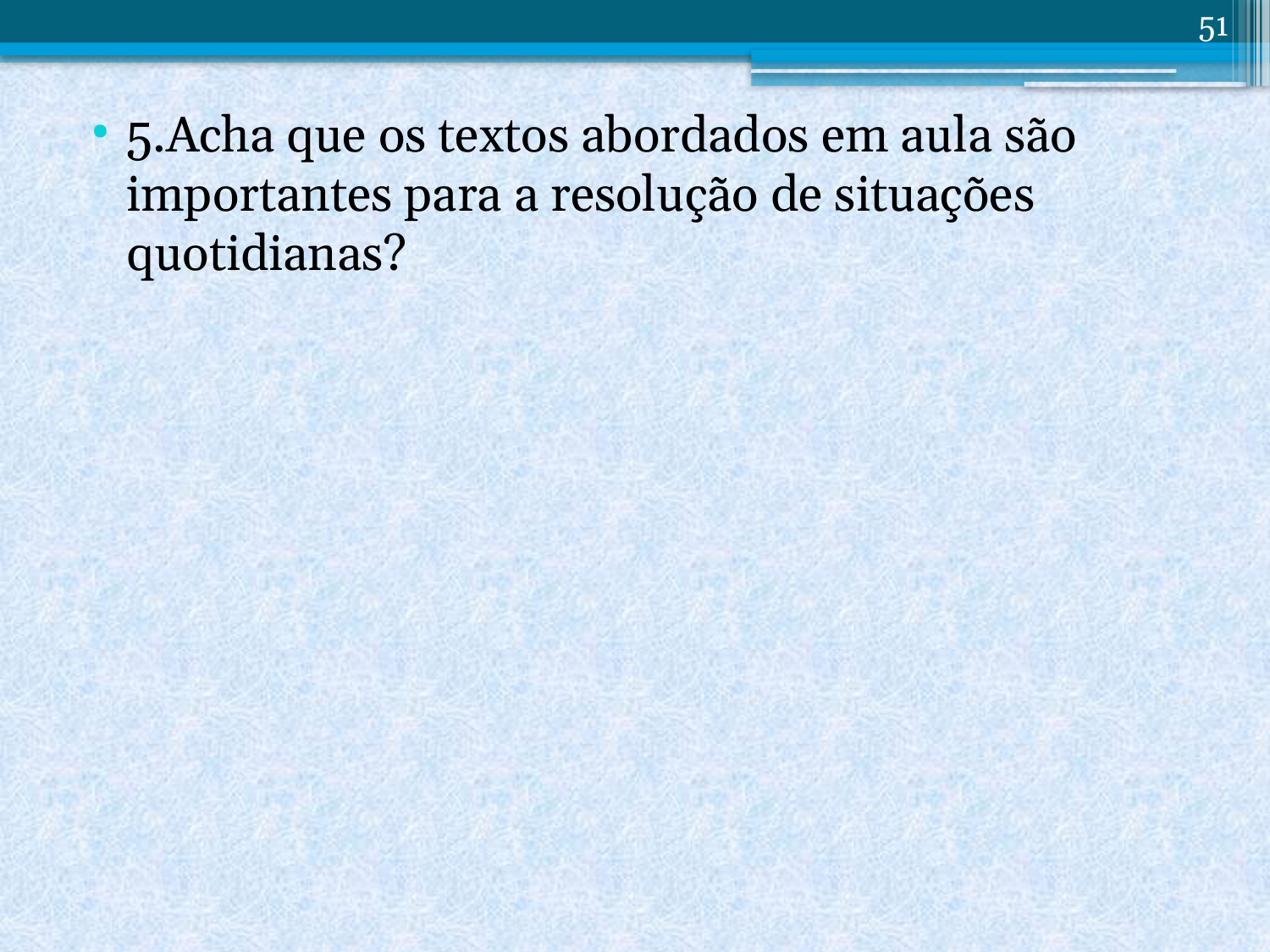

51
5.Acha que os textos abordados em aula são importantes para a resolução de situações quotidianas?